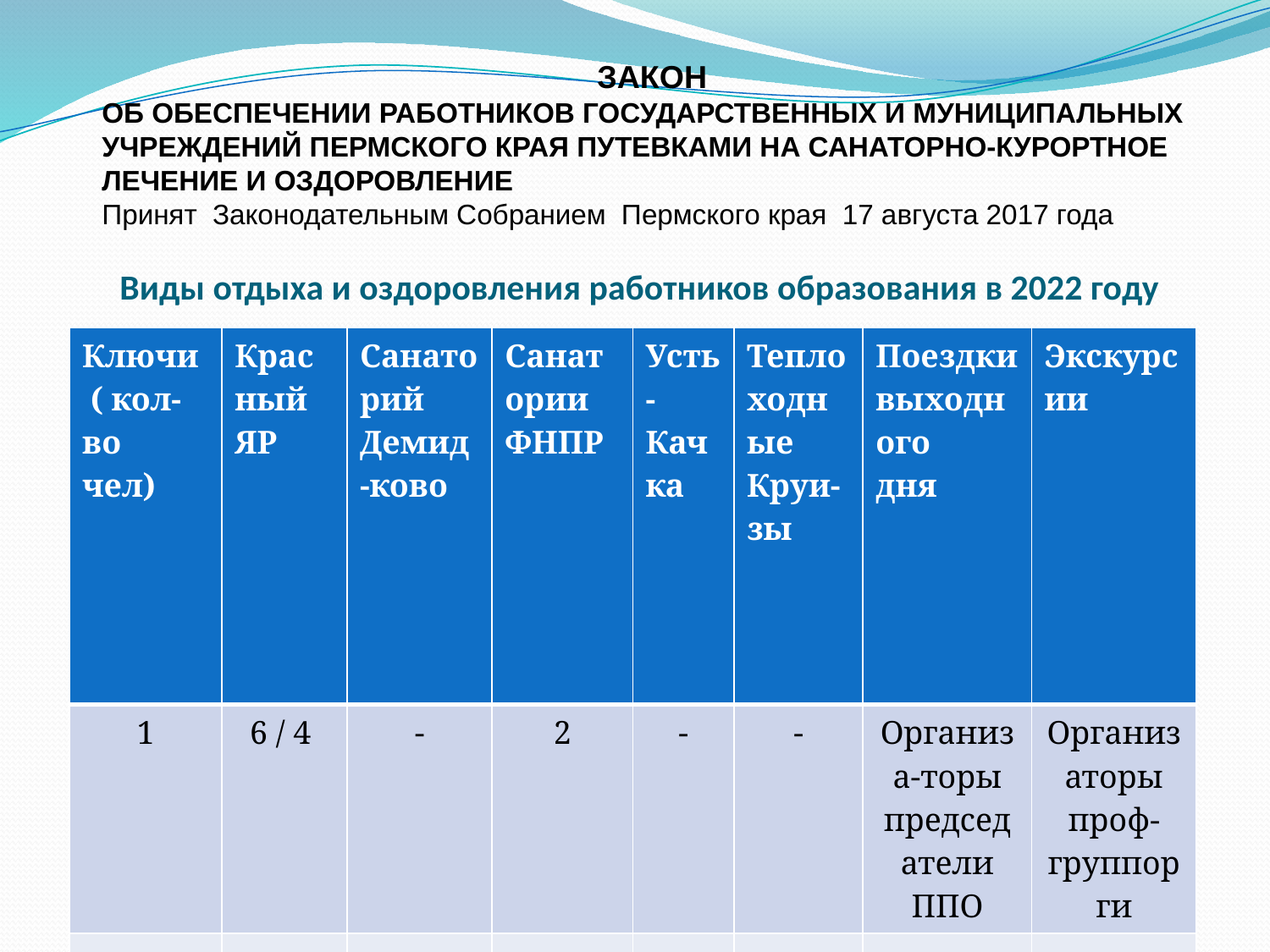

ЗАКОН
ОБ ОБЕСПЕЧЕНИИ РАБОТНИКОВ ГОСУДАРСТВЕННЫХ И МУНИЦИПАЛЬНЫХ
УЧРЕЖДЕНИЙ ПЕРМСКОГО КРАЯ ПУТЕВКАМИ НА САНАТОРНО-КУРОРТНОЕ
ЛЕЧЕНИЕ И ОЗДОРОВЛЕНИЕ
Принят  Законодательным Собранием  Пермского края  17 августа 2017 года

# Виды отдыха и оздоровления работников образования в 2022 году
| Ключи ( кол-во чел) | Красный ЯР | Санаторий Демид-ково | Санатории ФНПР | Усть-Качка | Теплоходные Круи-зы | Поездки выходного дня | Экскурсии |
| --- | --- | --- | --- | --- | --- | --- | --- |
| 1 | 6 / 4 | - | 2 | - | - | Организа-торы председатели ППО | Организаторы проф-группорги |
|  |  |  |  |  |  |  |  |